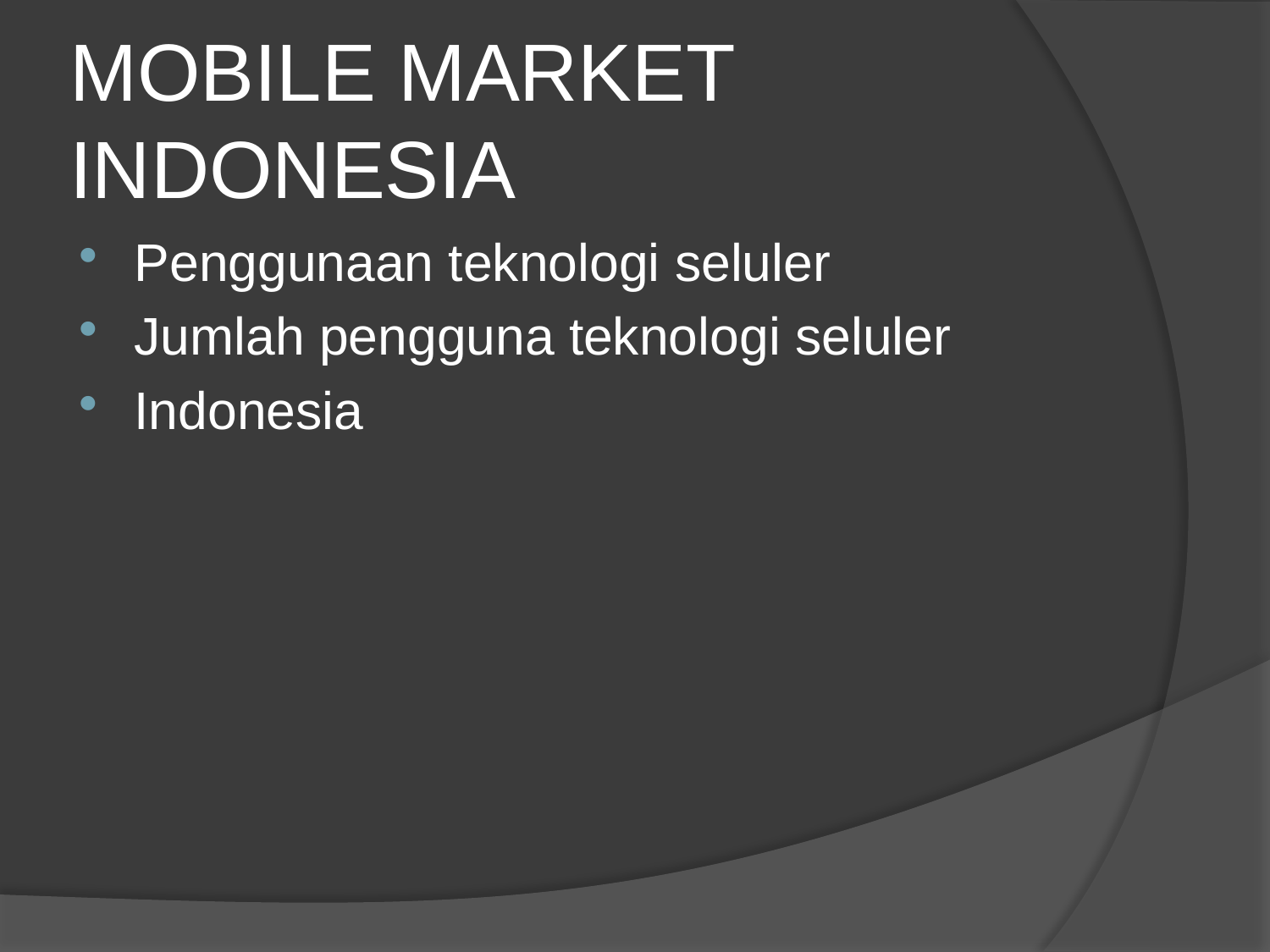

# MOBILE MARKET INDONESIA
Penggunaan teknologi seluler
Jumlah pengguna teknologi seluler
Indonesia